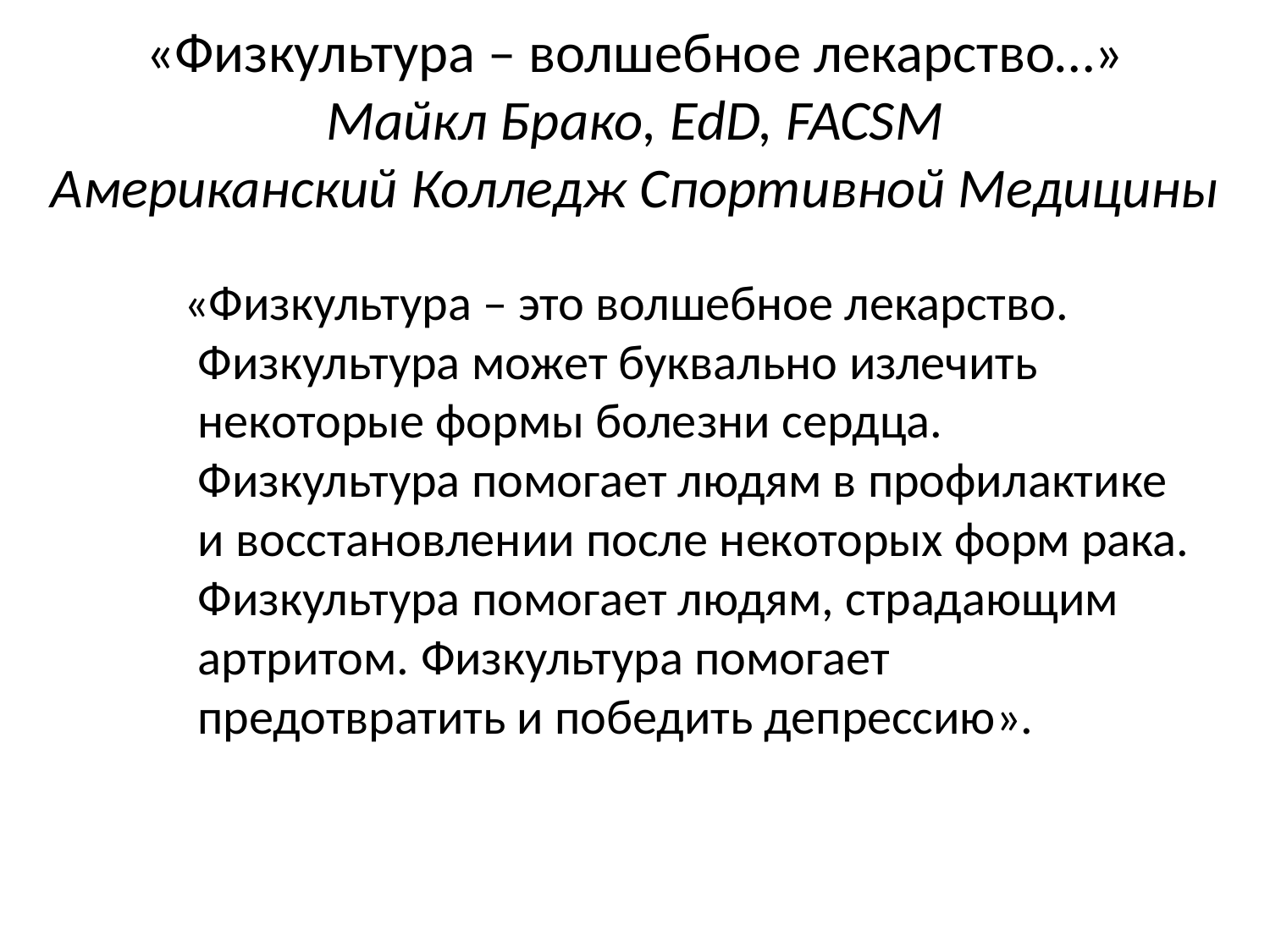

# «Физкультура – волшебное лекарство…» Майкл Брако, EdD, FACSM Американский Колледж Спортивной Медицины
   «Физкультура – это волшебное лекарство. Физкультура может буквально излечить некоторые формы болезни сердца. Физкультура помогает людям в профилактике и восстановлении после некоторых форм рака. Физкультура помогает людям, страдающим артритом. Физкультура помогает предотвратить и победить депрессию».